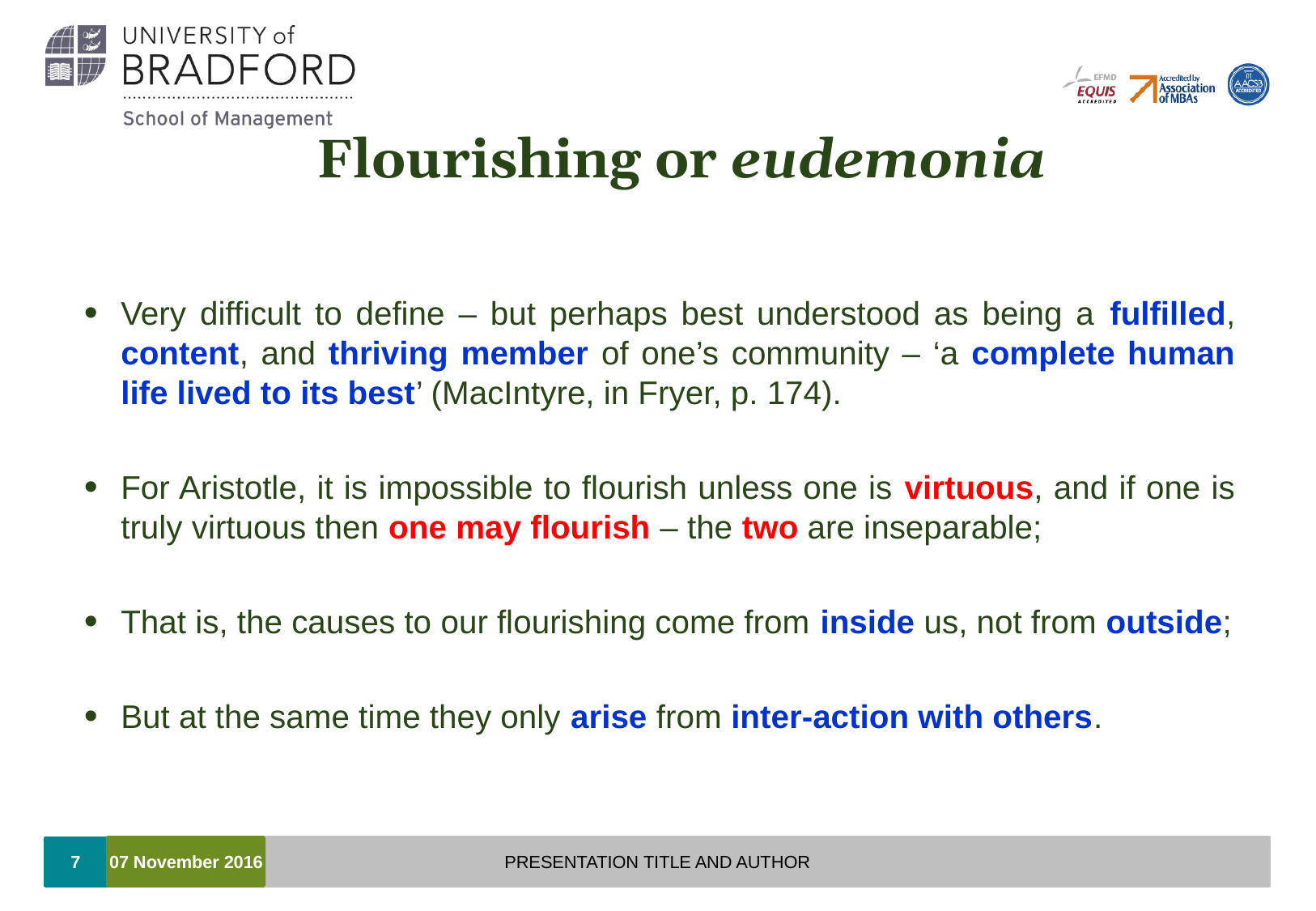

# Flourishing or eudemonia

Very difficult to define – but perhaps best understood as being a fulfilled, content, and thriving member of one’s community – ‘a complete human life lived to its best’ (MacIntyre, in Fryer, p. 174).

For Aristotle, it is impossible to flourish unless one is virtuous, and if one is truly virtuous then one may flourish – the two are inseparable;

That is, the causes to our flourishing come from inside us, not from outside;

But at the same time they only arise from inter-action with others.
7
07 November 2016
PRESENTATION TITLE AND AUTHOR